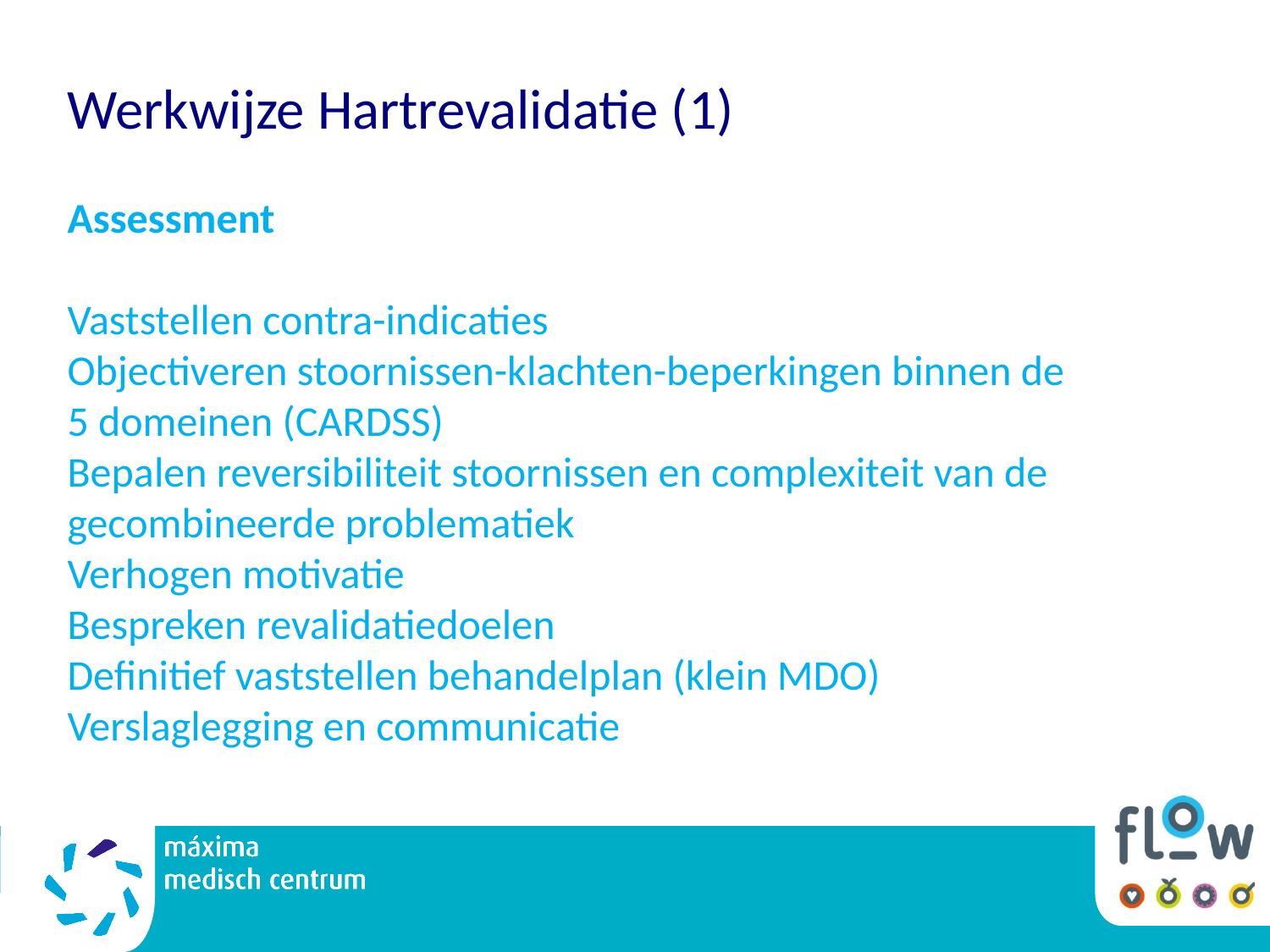

Werkwijze Hartrevalidatie (1)
Assessment
Vaststellen contra-indicaties
Objectiveren stoornissen-klachten-beperkingen binnen de 5 domeinen (CARDSS)
Bepalen reversibiliteit stoornissen en complexiteit van de gecombineerde problematiek
Verhogen motivatie
Bespreken revalidatiedoelen
Definitief vaststellen behandelplan (klein MDO)
Verslaglegging en communicatie